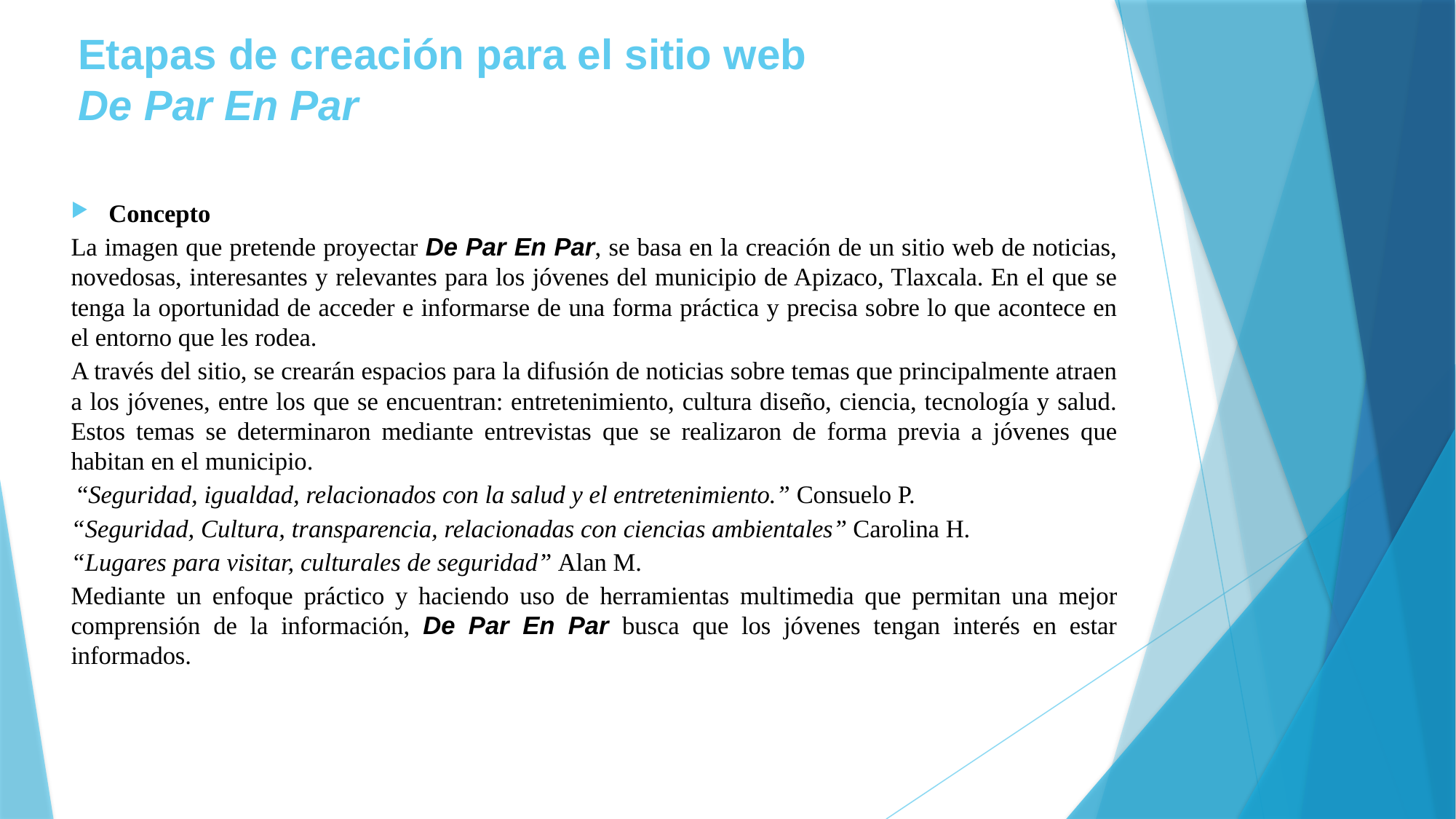

# Etapas de creación para el sitio web De Par En Par
Concepto
La imagen que pretende proyectar De Par En Par, se basa en la creación de un sitio web de noticias, novedosas, interesantes y relevantes para los jóvenes del municipio de Apizaco, Tlaxcala. En el que se tenga la oportunidad de acceder e informarse de una forma práctica y precisa sobre lo que acontece en el entorno que les rodea.
A través del sitio, se crearán espacios para la difusión de noticias sobre temas que principalmente atraen a los jóvenes, entre los que se encuentran: entretenimiento, cultura diseño, ciencia, tecnología y salud. Estos temas se determinaron mediante entrevistas que se realizaron de forma previa a jóvenes que habitan en el municipio.
 “Seguridad, igualdad, relacionados con la salud y el entretenimiento.” Consuelo P.
“Seguridad, Cultura, transparencia, relacionadas con ciencias ambientales” Carolina H.
“Lugares para visitar, culturales de seguridad” Alan M.
Mediante un enfoque práctico y haciendo uso de herramientas multimedia que permitan una mejor comprensión de la información, De Par En Par busca que los jóvenes tengan interés en estar informados.